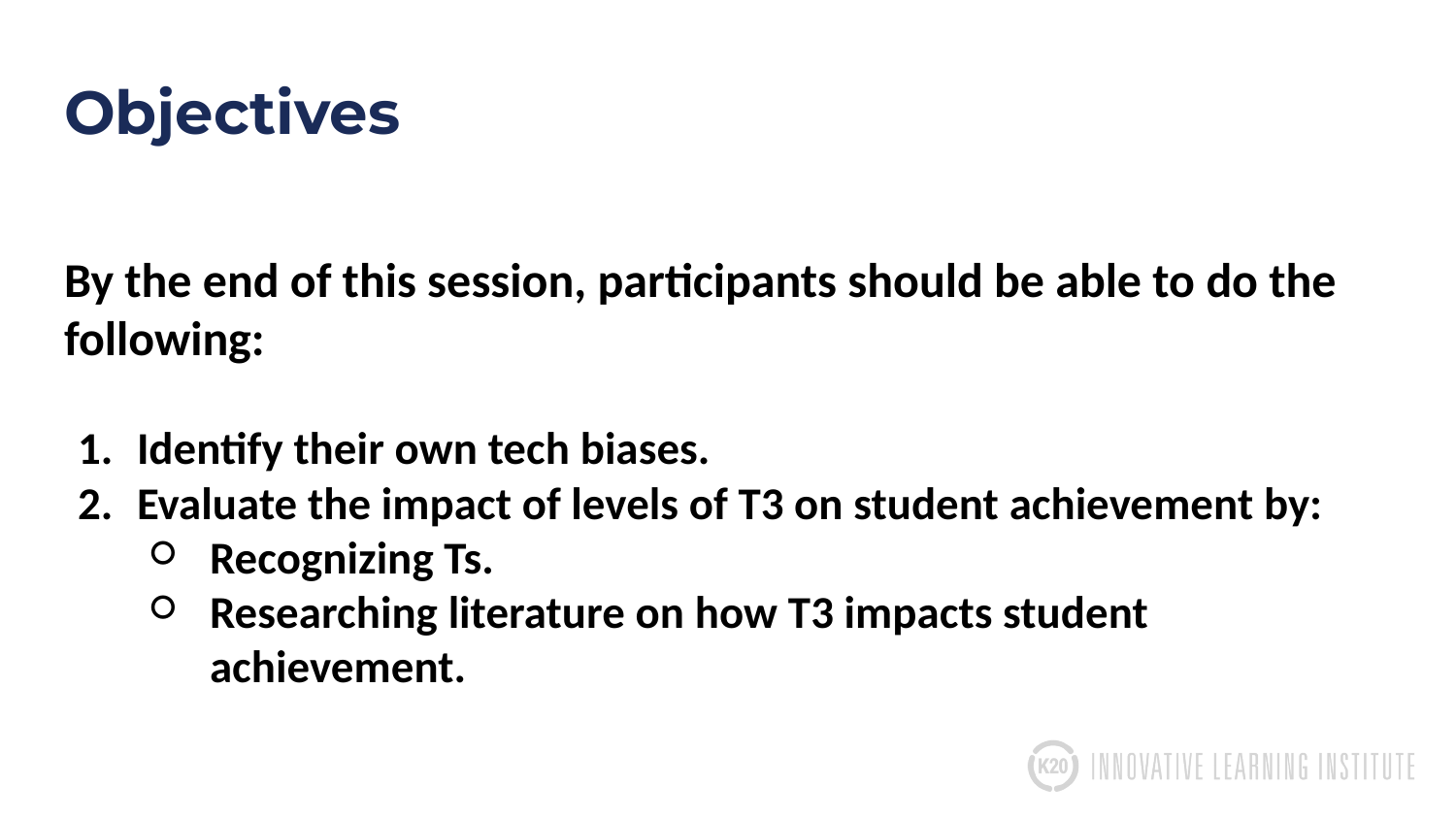

# Objectives
By the end of this session, participants should be able to do the following:

Identify their own tech biases.
Evaluate the impact of levels of T3 on student achievement by:
Recognizing Ts.
Researching literature on how T3 impacts student achievement.